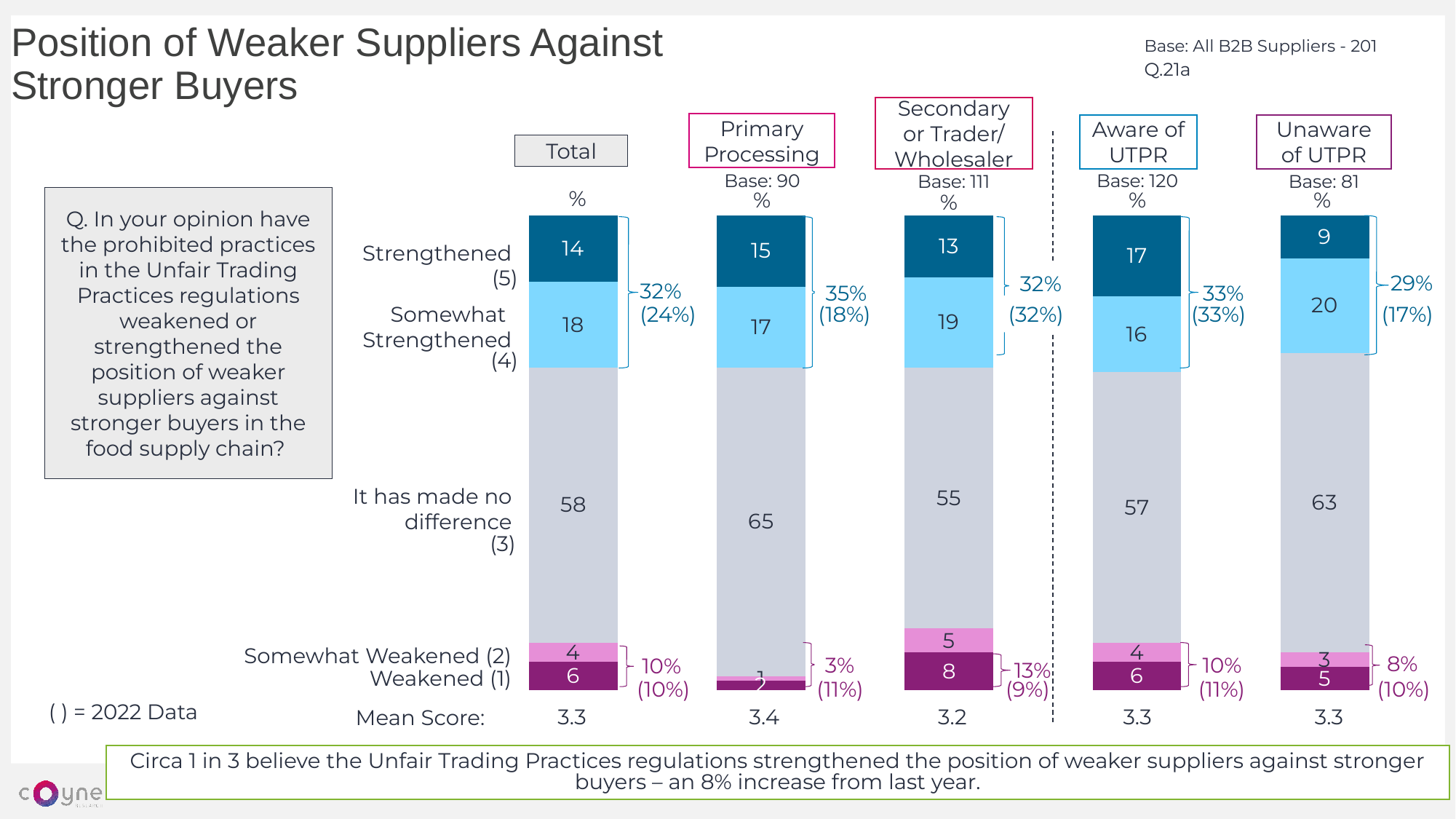

Position of Weaker Suppliers Against
Stronger Buyers
Base: All B2B Suppliers - 201
Q.21a
Secondary or Trader/
Wholesaler
Primary Processing
Aware of UTPR
Unaware of UTPR
Total

### Chart

| Category |  |  |  |  |  |
|---|---|---|---|---|---|
|  | 14.0 | 18.0 | 58.0 | 4.0 | 6.0 |
|  | 15.0 | 17.0 | 65.0 | 1.0 | 2.0 |
|  | 13.0 | 19.0 | 55.0 | 5.0 | 8.0 |
|  | 17.0 | 16.0 | 57.0 | 4.0 | 6.0 |
|  | 9.0 | 20.0 | 63.0 | 3.0 | 5.0 |
Base: 90
Base: 120
Base: 111
Base: 81
%
%
%
%
%
Q. In your opinion have the prohibited practices in the Unfair Trading Practices regulations weakened or strengthened the position of weaker suppliers against stronger buyers in the food supply chain?

Strengthened
(5)
29%
32%
32%
35%
33%
Somewhat
Strengthened
(24%)
(18%)
(32%)
(33%)
(17%)
(4)
It has made no difference
(3)
Somewhat Weakened (2)

8%

3%
10%
10%
13%

Weakened (1)
(10%)
(11%)
(9%)
(11%)
(10%)
( ) = 2022 Data
3.3
3.4
3.2
3.3
3.3
Mean Score:
Circa 1 in 3 believe the Unfair Trading Practices regulations strengthened the position of weaker suppliers against stronger buyers – an 8% increase from last year.